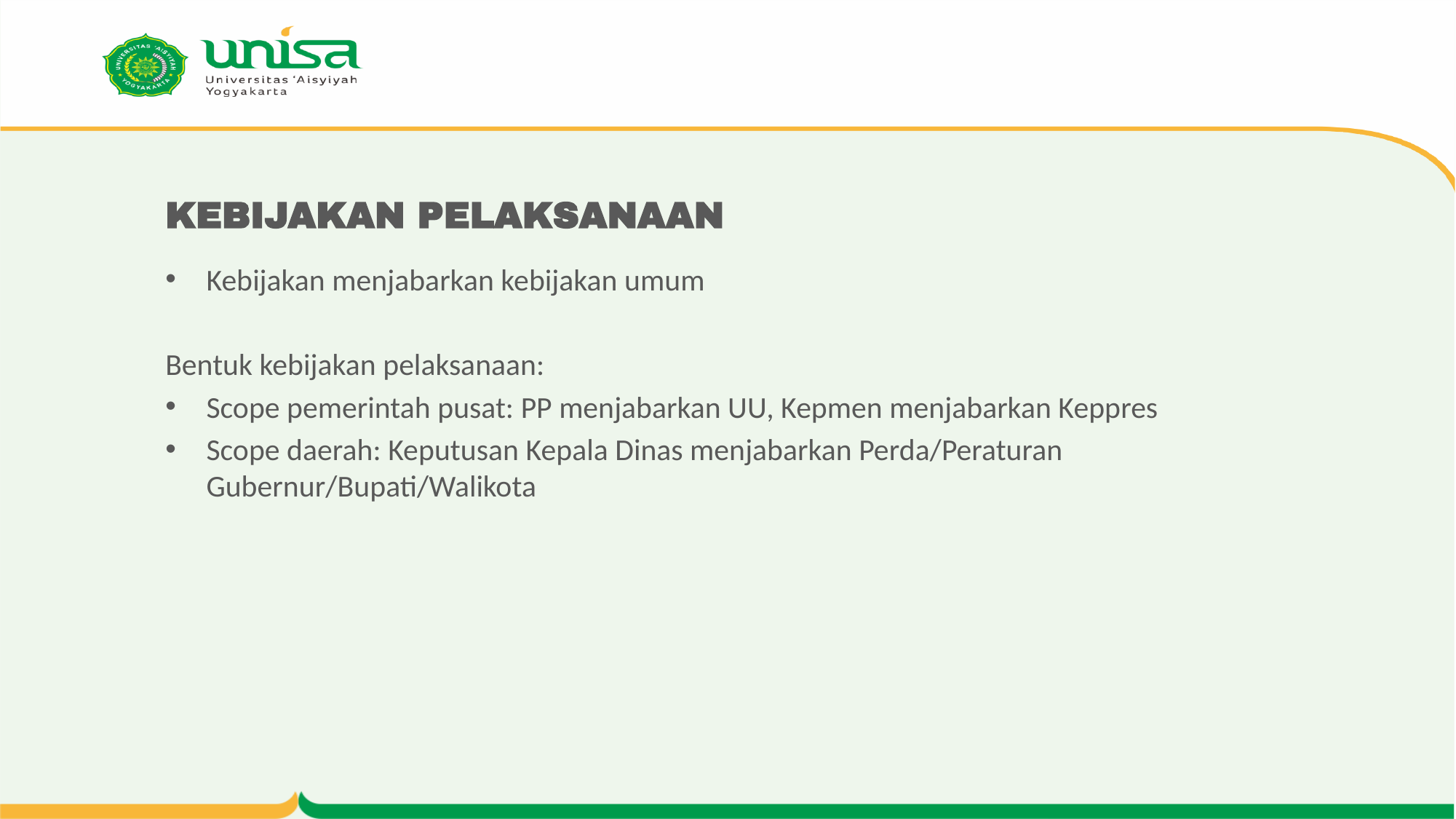

# KEBIJAKAN PELAKSANAAN
Kebijakan menjabarkan kebijakan umum

Bentuk kebijakan pelaksanaan:
Scope pemerintah pusat: PP menjabarkan UU, Kepmen menjabarkan Keppres
Scope daerah: Keputusan Kepala Dinas menjabarkan Perda/Peraturan Gubernur/Bupati/Walikota